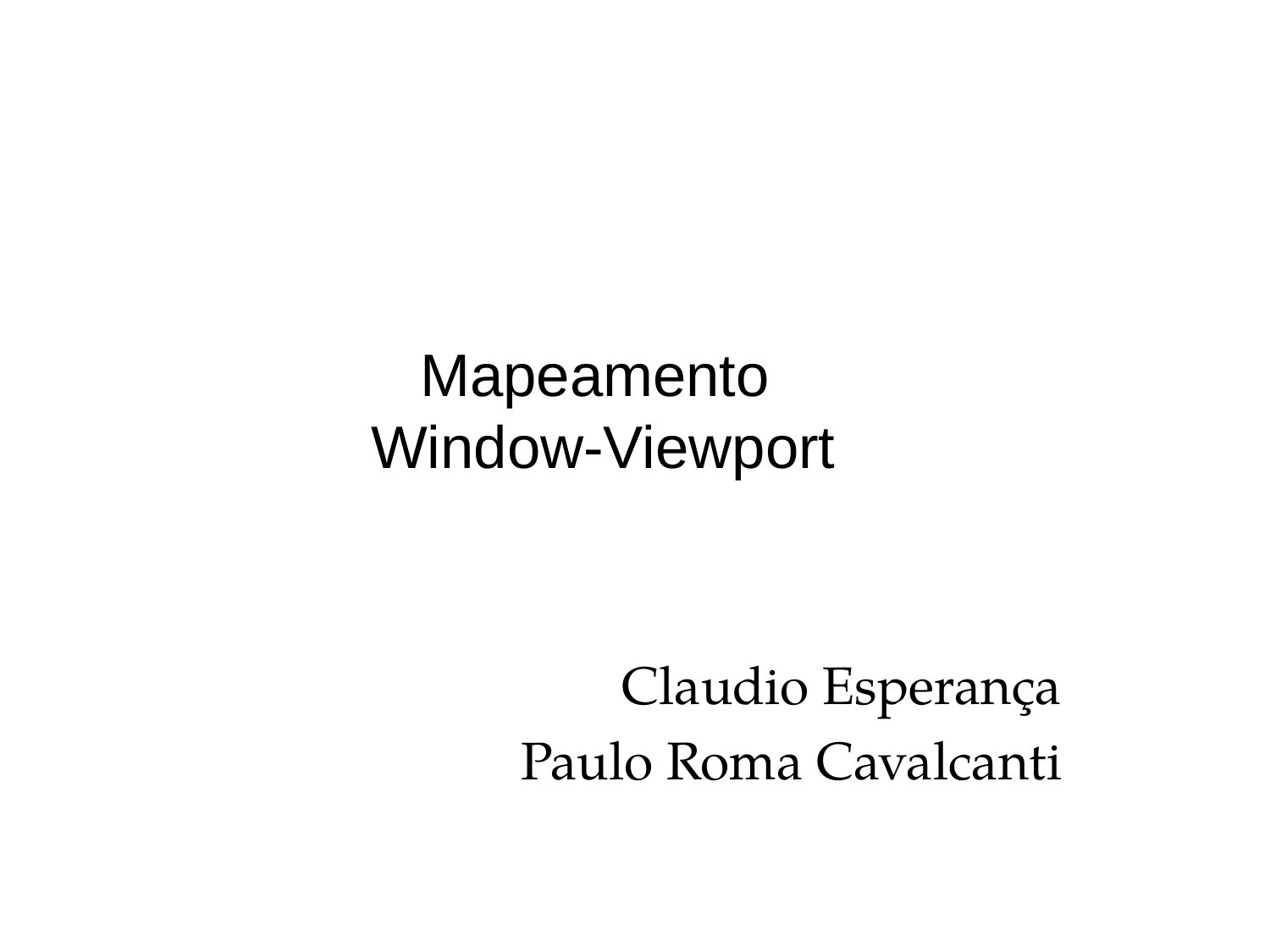

# Mapeamento Window-Viewport
Claudio Esperança
Paulo Roma Cavalcanti